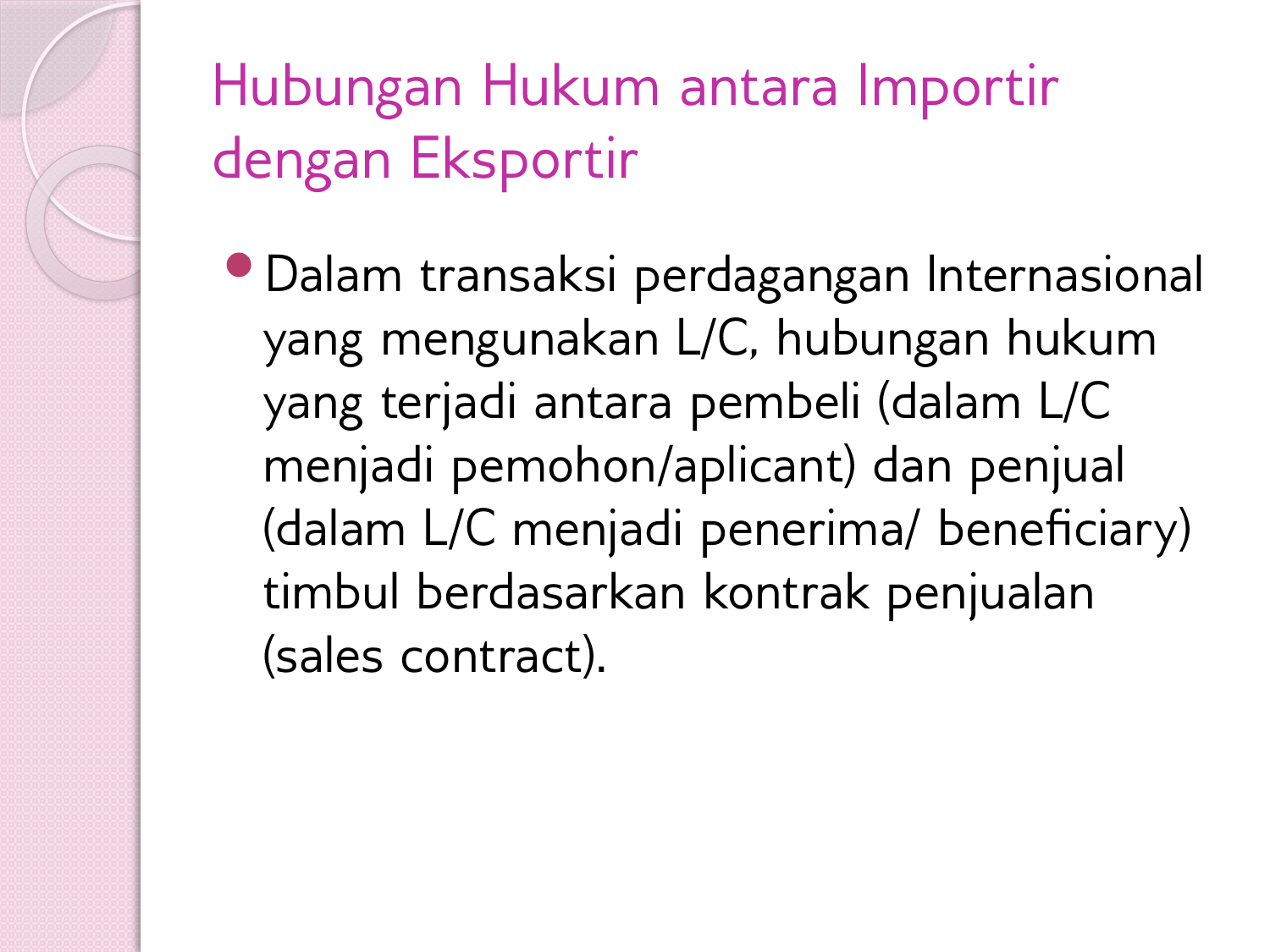

# Hubungan Hukum antara Importir dengan Eksportir
Dalam transaksi perdagangan Internasional yang mengunakan L/C, hubungan hukum yang terjadi antara pembeli (dalam L/C menjadi pemohon/aplicant) dan penjual (dalam L/C menjadi penerima/ beneficiary) timbul berdasarkan kontrak penjualan (sales contract).